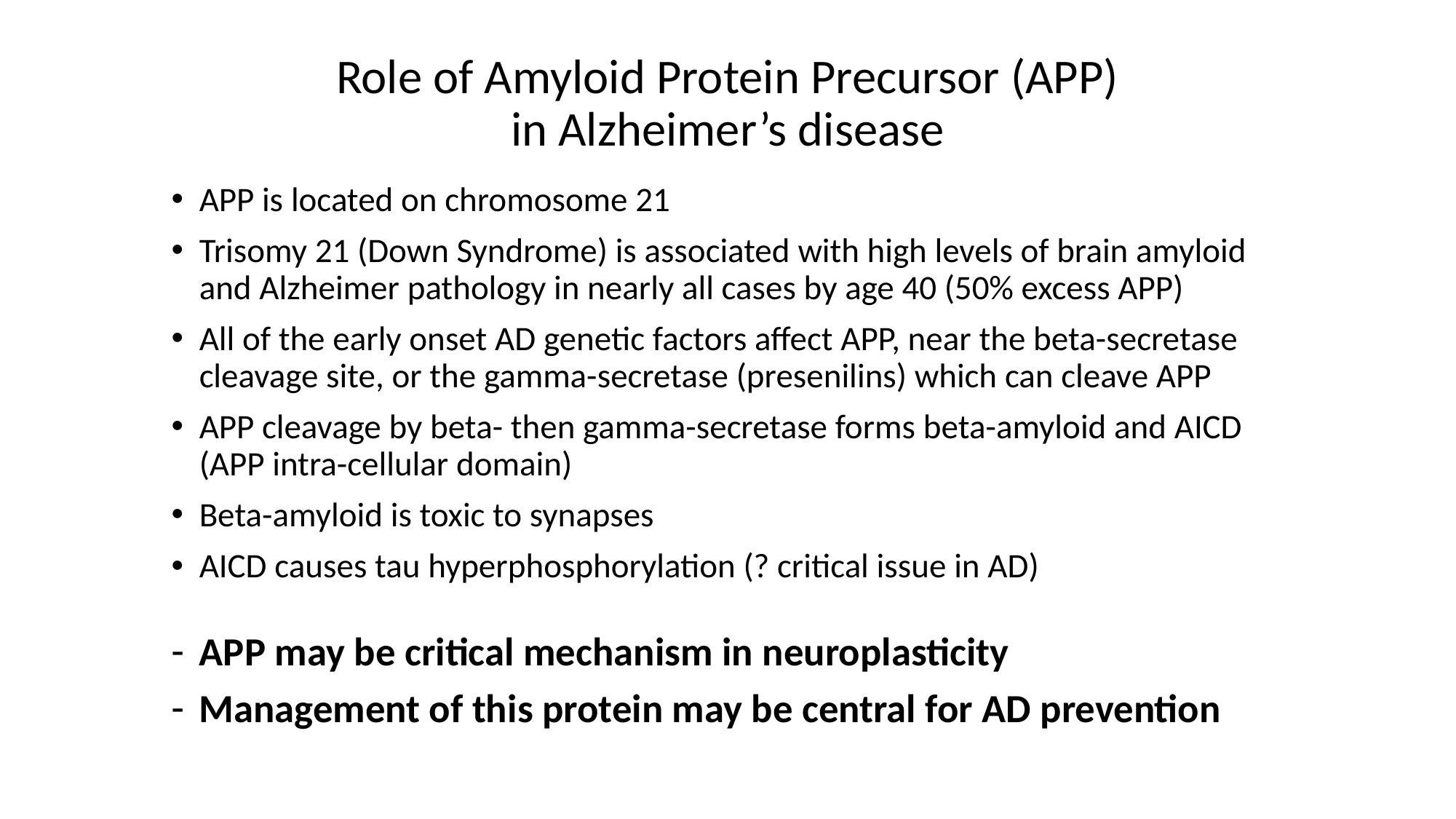

# Role of Amyloid Protein Precursor (APP) in Alzheimer’s disease
APP is located on chromosome 21
Trisomy 21 (Down Syndrome) is associated with high levels of brain amyloid and Alzheimer pathology in nearly all cases by age 40 (50% excess APP)
All of the early onset AD genetic factors affect APP, near the beta-secretase cleavage site, or the gamma-secretase (presenilins) which can cleave APP
APP cleavage by beta- then gamma-secretase forms beta-amyloid and AICD (APP intra-cellular domain)
Beta-amyloid is toxic to synapses
AICD causes tau hyperphosphorylation (? critical issue in AD)

APP may be critical mechanism in neuroplasticity
Management of this protein may be central for AD prevention